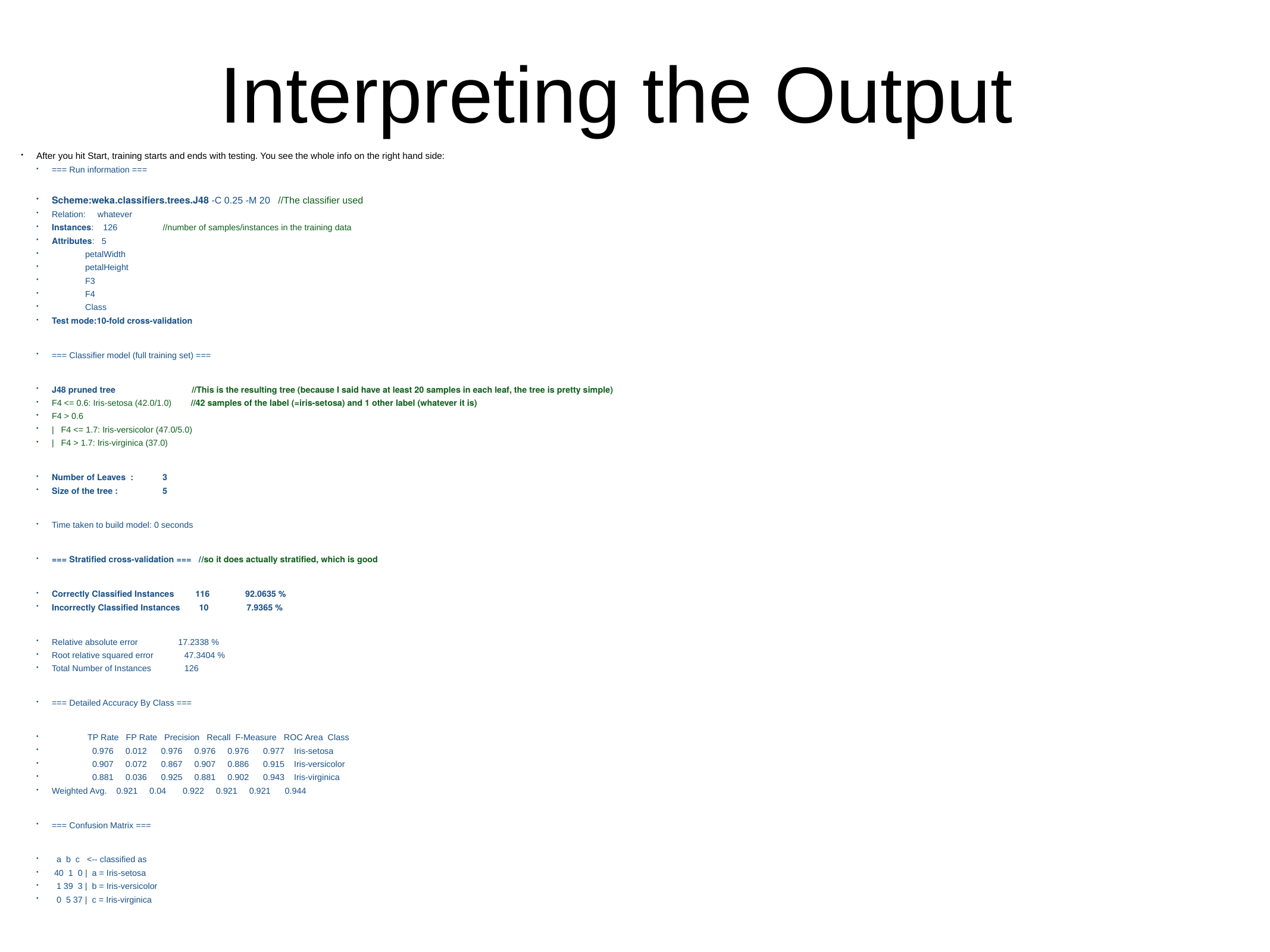

# Interpreting the Output
After you hit Start, training starts and ends with testing. You see the whole info on the right hand side:
=== Run information ===

Scheme:weka.classifiers.trees.J48 -C 0.25 -M 20   //The classifier used
Relation:     whatever
Instances:    126                   //number of samples/instances in the training data
Attributes:   5
              petalWidth
              petalHeight
              F3
              F4
              Class
Test mode:10-fold cross-validation

=== Classifier model (full training set) ===

J48 pruned tree                                //This is the resulting tree (because I said have at least 20 samples in each leaf, the tree is pretty simple)
F4 <= 0.6: Iris-setosa (42.0/1.0)        //42 samples of the label (=iris-setosa) and 1 other label (whatever it is)
F4 > 0.6
|   F4 <= 1.7: Iris-versicolor (47.0/5.0)
|   F4 > 1.7: Iris-virginica (37.0)

Number of Leaves  : 	3
Size of the tree : 	5

Time taken to build model: 0 seconds

=== Stratified cross-validation ===   //so it does actually stratified, which is good

Correctly Classified Instances         116               92.0635 %
Incorrectly Classified Instances        10                7.9365 %

Relative absolute error                 17.2338 %
Root relative squared error             47.3404 %
Total Number of Instances              126

=== Detailed Accuracy By Class ===

               TP Rate   FP Rate   Precision   Recall  F-Measure   ROC Area  Class
                 0.976     0.012      0.976     0.976     0.976      0.977    Iris-setosa
                 0.907     0.072      0.867     0.907     0.886      0.915    Iris-versicolor
                 0.881     0.036      0.925     0.881     0.902      0.943    Iris-virginica
Weighted Avg.    0.921     0.04       0.922     0.921     0.921      0.944

=== Confusion Matrix ===

  a  b  c   <-- classified as
 40  1  0 |  a = Iris-setosa
  1 39  3 |  b = Iris-versicolor
  0  5 37 |  c = Iris-virginica